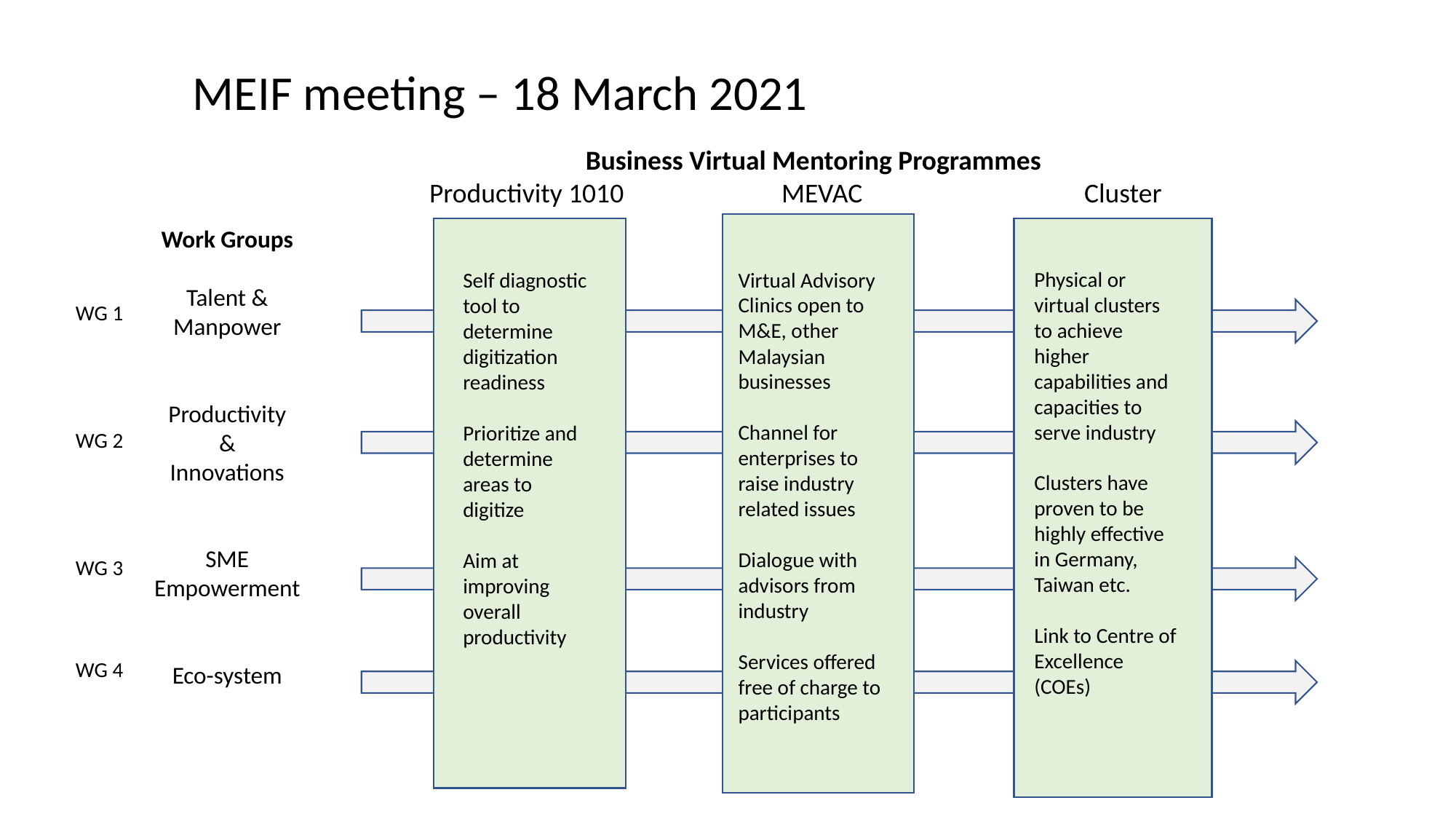

# MEIF meeting – 18 March 2021
   Business Virtual Mentoring Programmes
Productivity 1010		    MEVAC			Cluster

Work Groups

Talent & Manpower

Productivity
&
Innovations

SME Empowerment

Eco-system

Physical or virtual clusters to achieve higher capabilities and capacities to serve industry

Clusters have proven to be highly effective in Germany, Taiwan etc.

Link to Centre of Excellence (COEs)

Virtual Advisory Clinics open to M&E, other Malaysian businesses

Channel for enterprises to raise industry related issues

Dialogue with advisors from industry

Services offered free of charge to participants
Self diagnostic tool to determine digitization readiness

Prioritize and determine areas to digitize

Aim at improving overall productivity

WG 1

WG 2

WG 3

WG 4